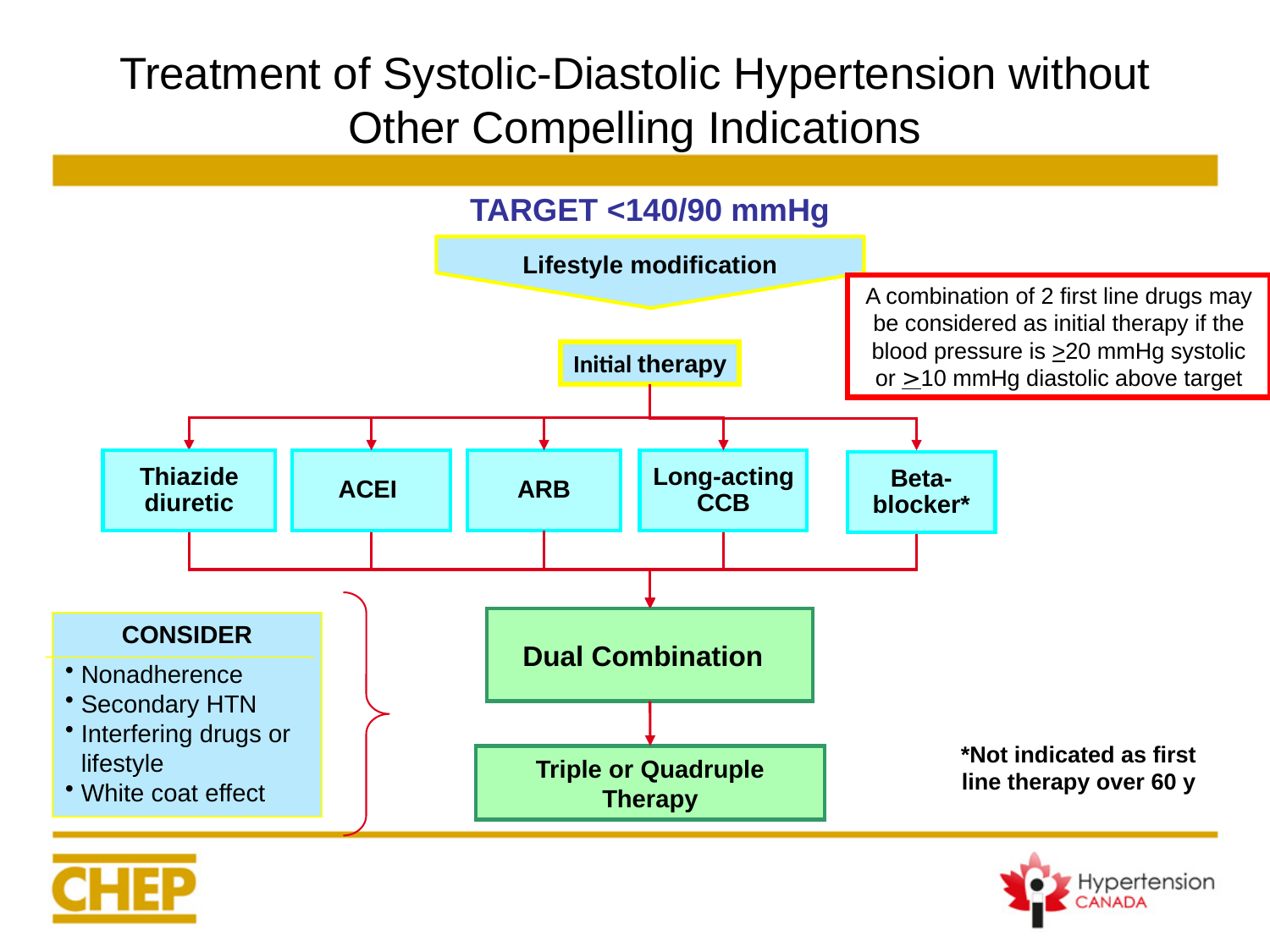

# Treatment of Systolic-Diastolic Hypertension without Other Compelling Indications
TARGET <140/90 mmHg

Lifestyle modification
A combination of 2 first line drugs may be considered as initial therapy if the blood pressure is >20 mmHg systolic or >10 mmHg diastolic above target
Initial therapy

Thiazide
diuretic

 ACEI

ARB

Long-acting
CCB

Beta-
blocker*

Dual Combination
CONSIDER
Nonadherence
Secondary HTN
Interfering drugs or lifestyle
White coat effect

*Not indicated as first line therapy over 60 y
Triple or Quadruple Therapy